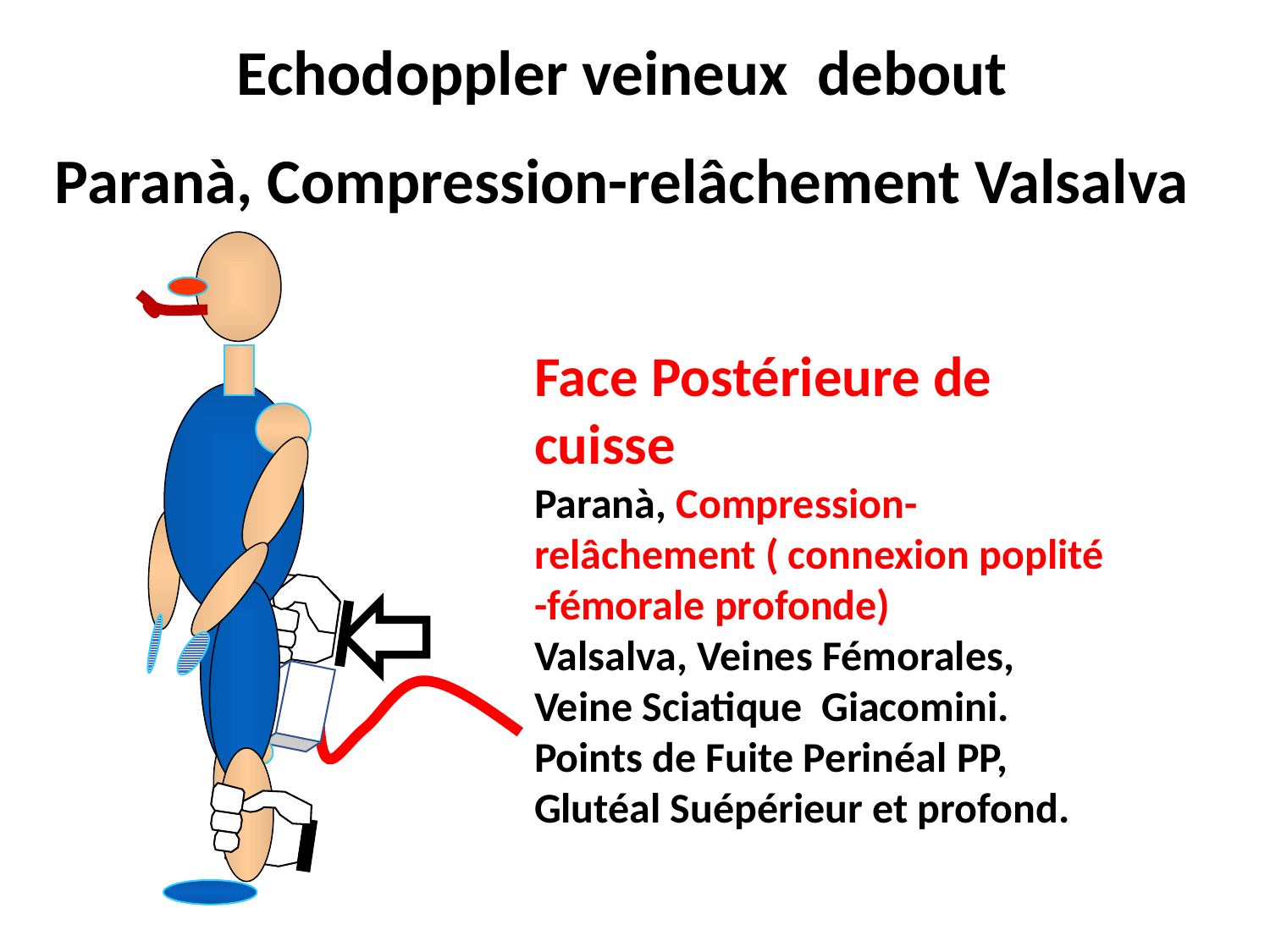

Echodoppler veineux  debout
Paranà, Compression-relâchement Valsalva

Face Postérieure de cuisse
Paranà, Compression-relâchement ( connexion poplité -fémorale profonde)
Valsalva, Veines Fémorales, Veine Sciatique  Giacomini.  Points de Fuite Perinéal PP, Glutéal Suépérieur et profond.